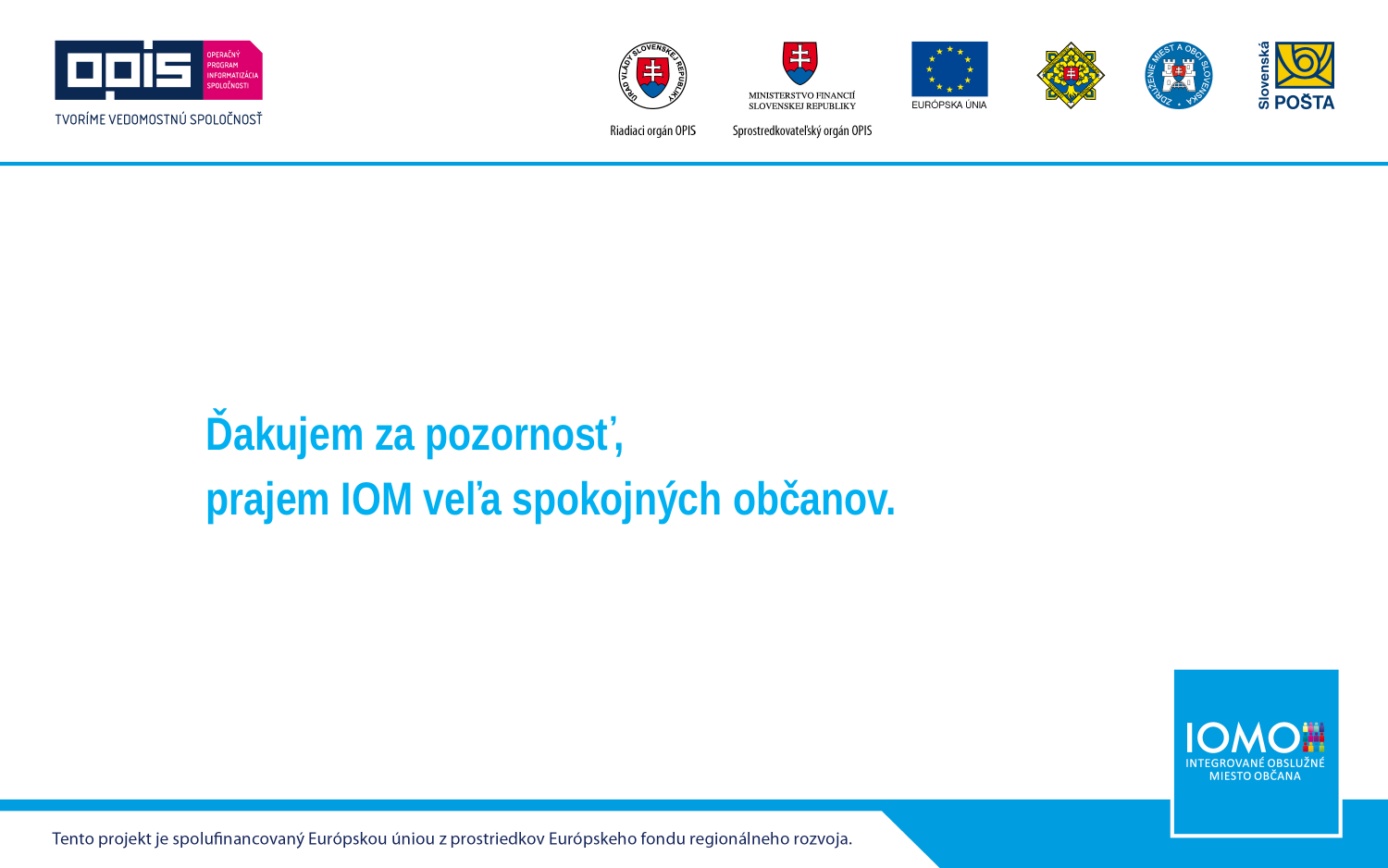

Ďakujem za pozornosť,
prajem IOM veľa spokojných občanov.